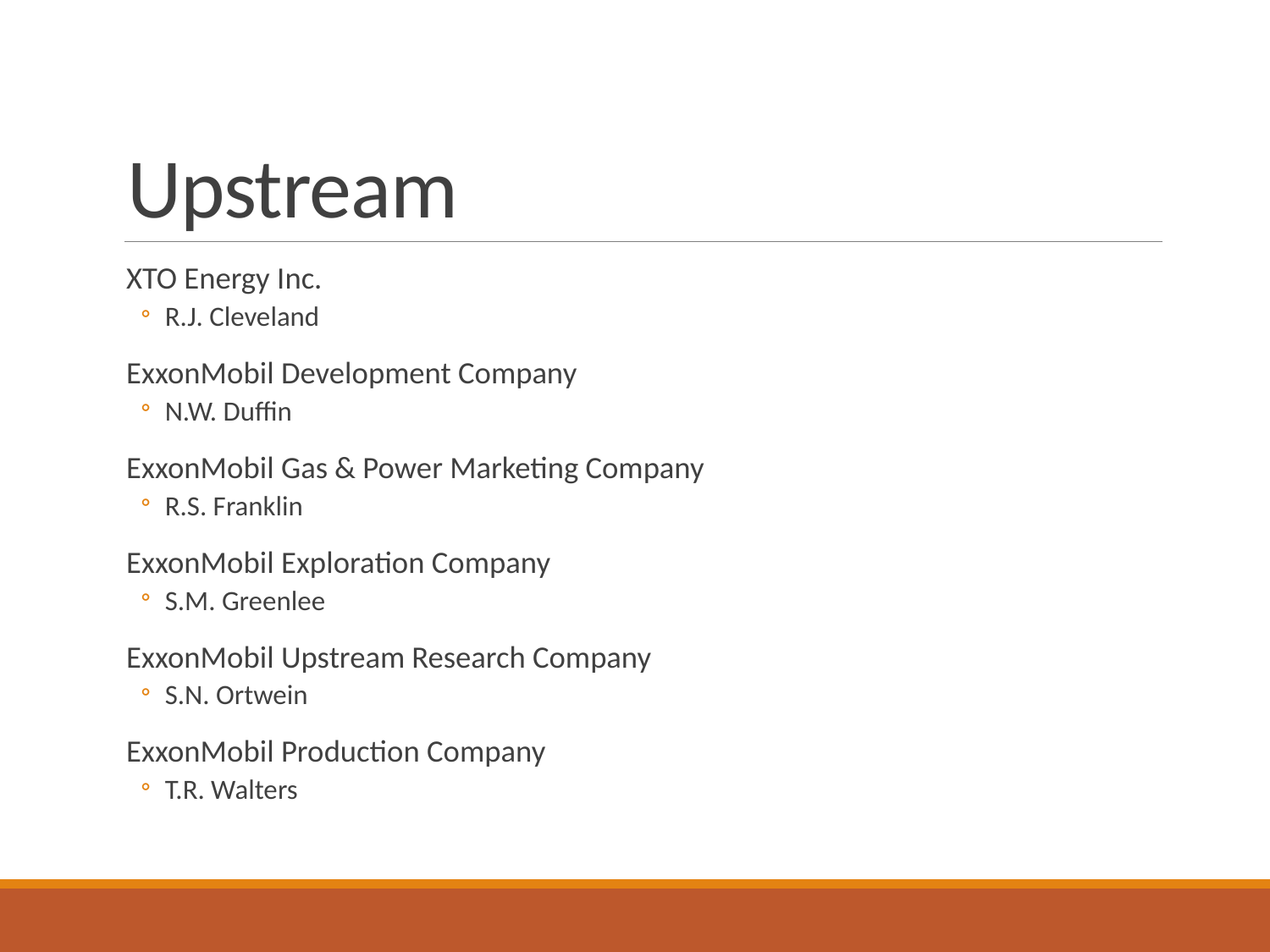

# Upstream
XTO Energy Inc.
R.J. Cleveland
ExxonMobil Development Company
N.W. Duffin
ExxonMobil Gas & Power Marketing Company
R.S. Franklin
ExxonMobil Exploration Company
S.M. Greenlee
ExxonMobil Upstream Research Company
S.N. Ortwein
ExxonMobil Production Company
T.R. Walters